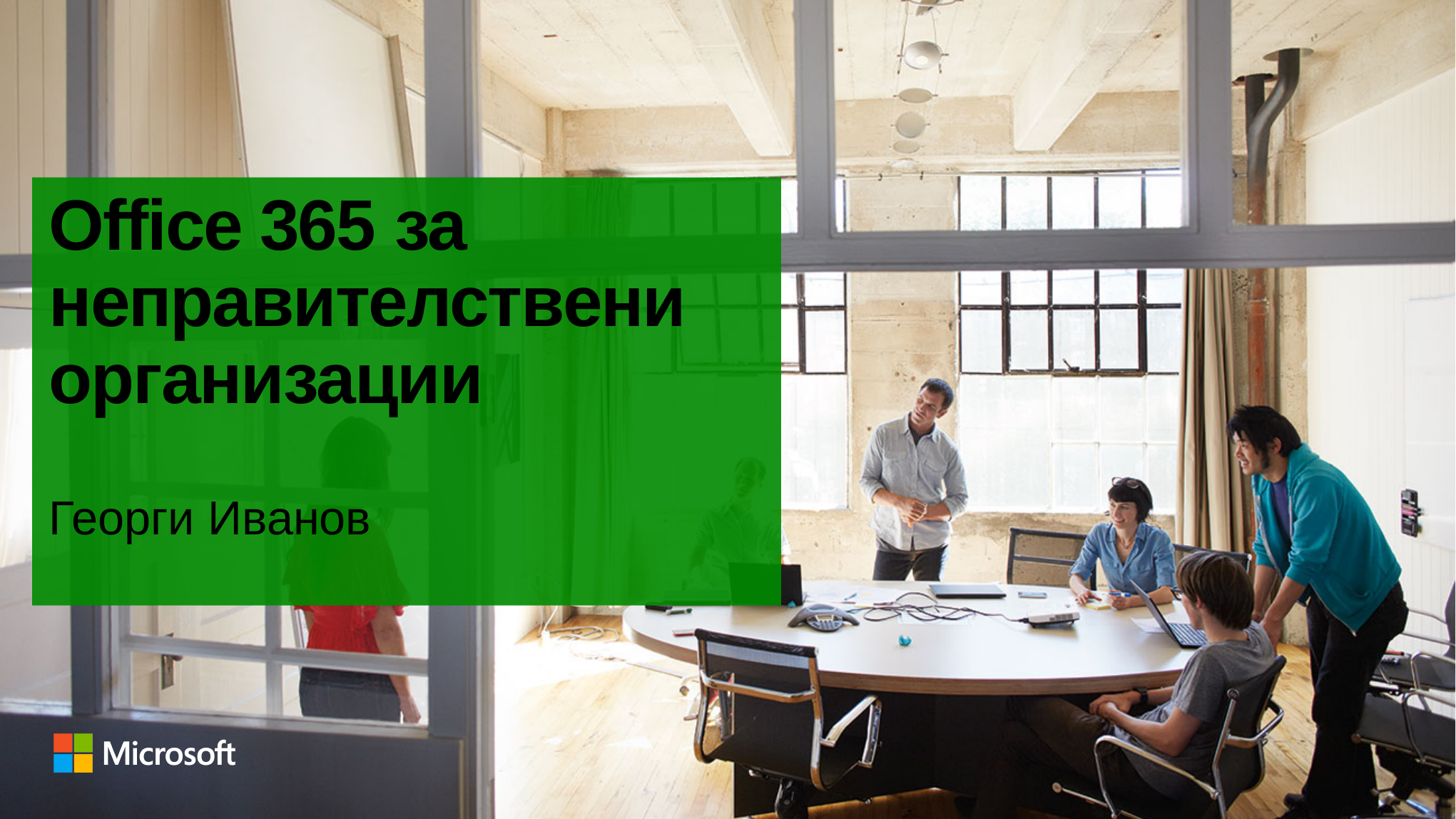

# Office 365 за неправителствени организации

Георги Иванов